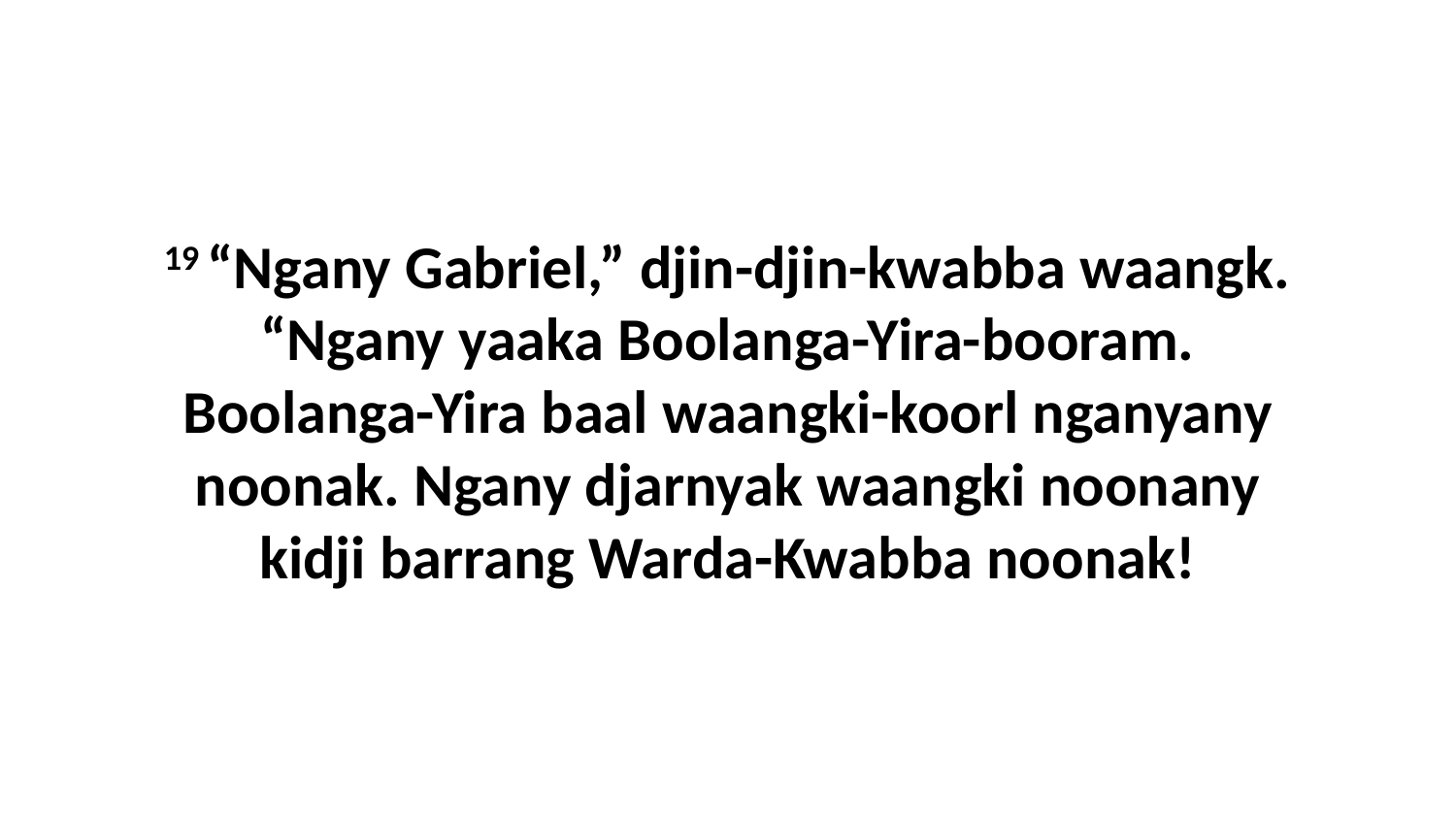

19 “Ngany Gabriel,” djin-djin-kwabba waangk. “Ngany yaaka Boolanga-Yira-booram. Boolanga-Yira baal waangki-koorl nganyany noonak. Ngany djarnyak waangki noonany kidji barrang Warda-Kwabba noonak!